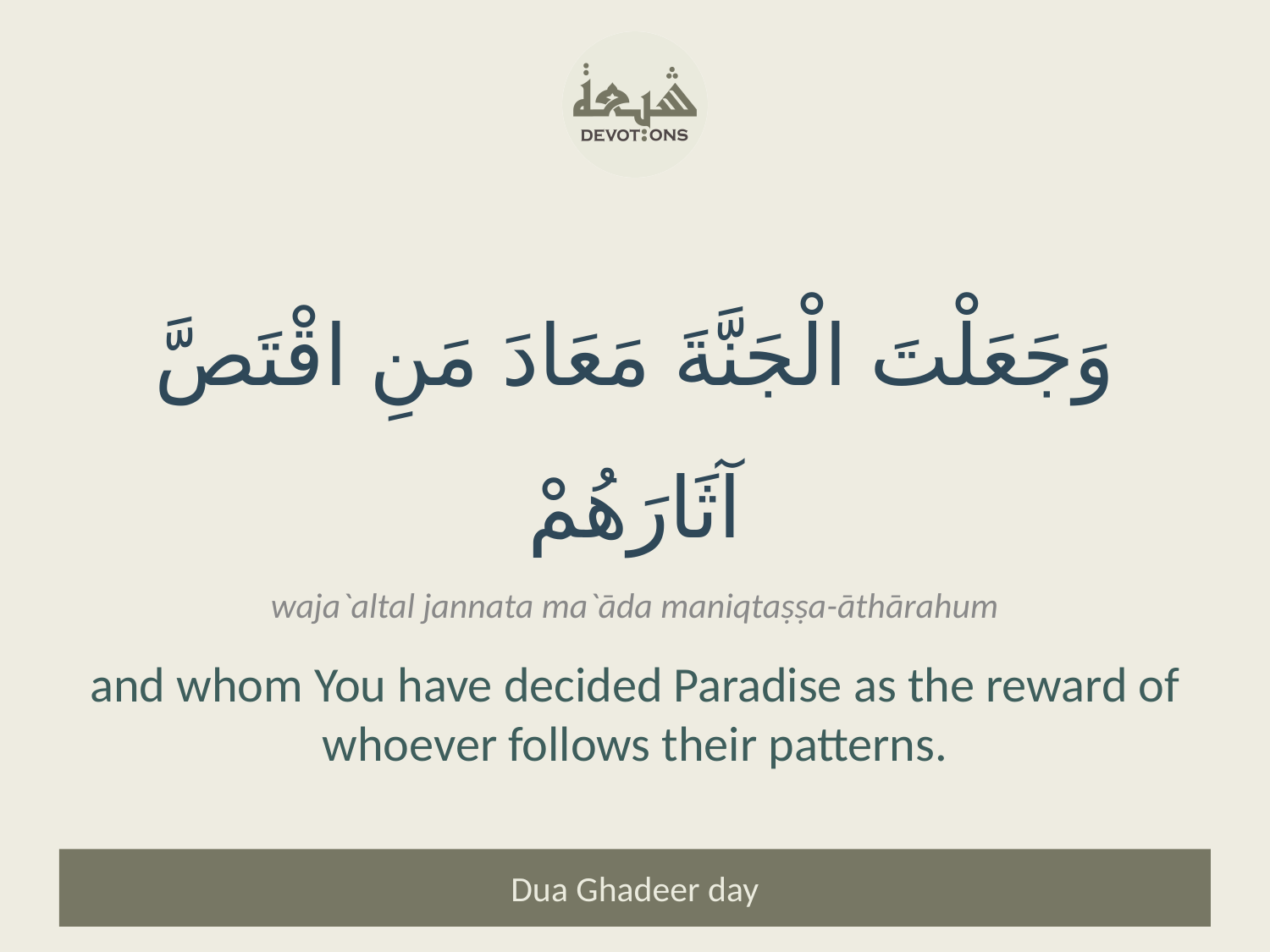

وَجَعَلْتَ الْجَنَّةَ مَعَادَ مَنِ اقْتَصَّ آثَارَهُمْ
waja`altal jannata ma`āda maniqtaṣṣa-āthārahum
and whom You have decided Paradise as the reward of whoever follows their patterns.
Dua Ghadeer day